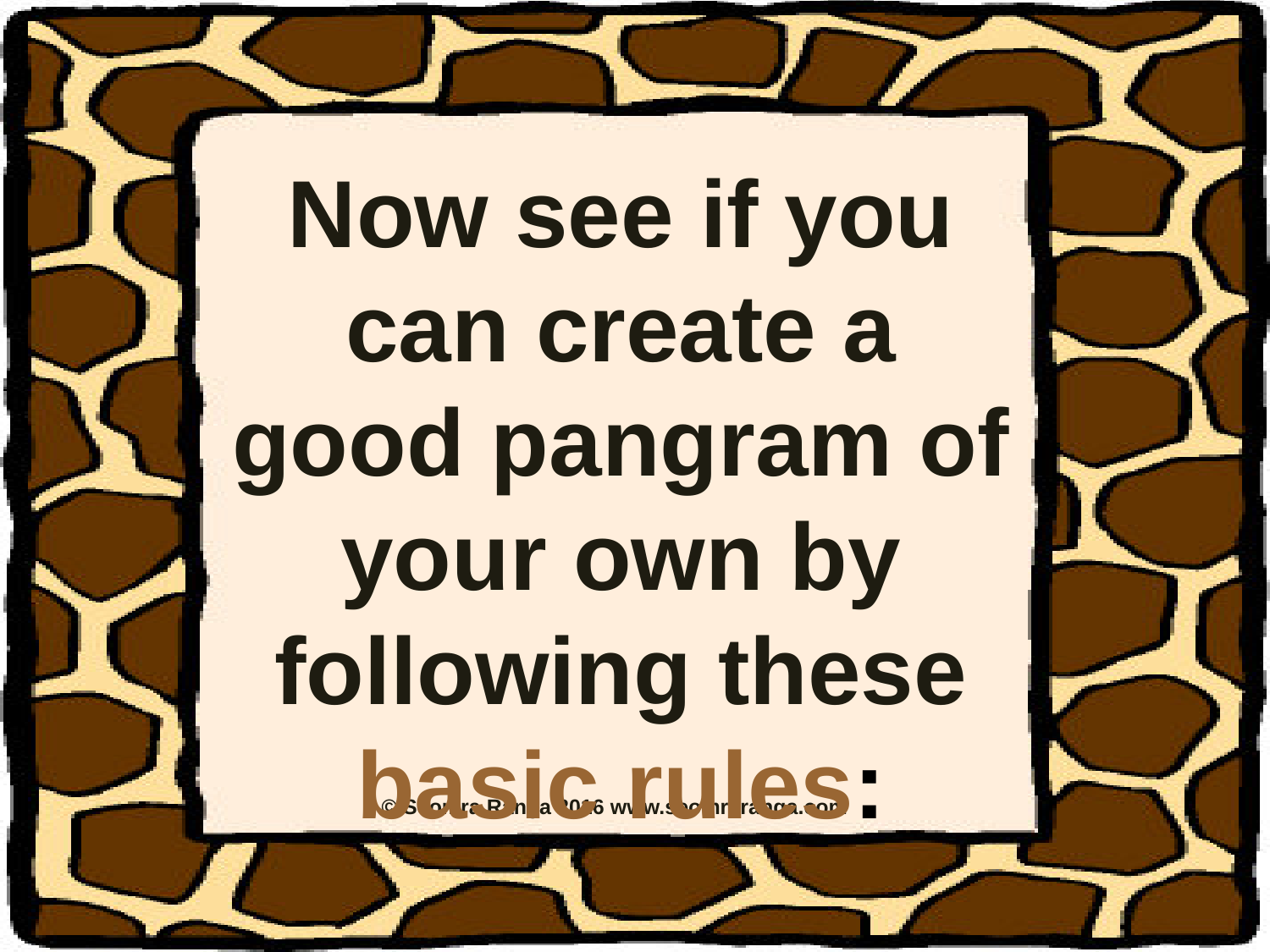

Now see if you can create a good pangram of your own by following these basic rules:
© Seomra Ranga 2016 www.seomraranga.com